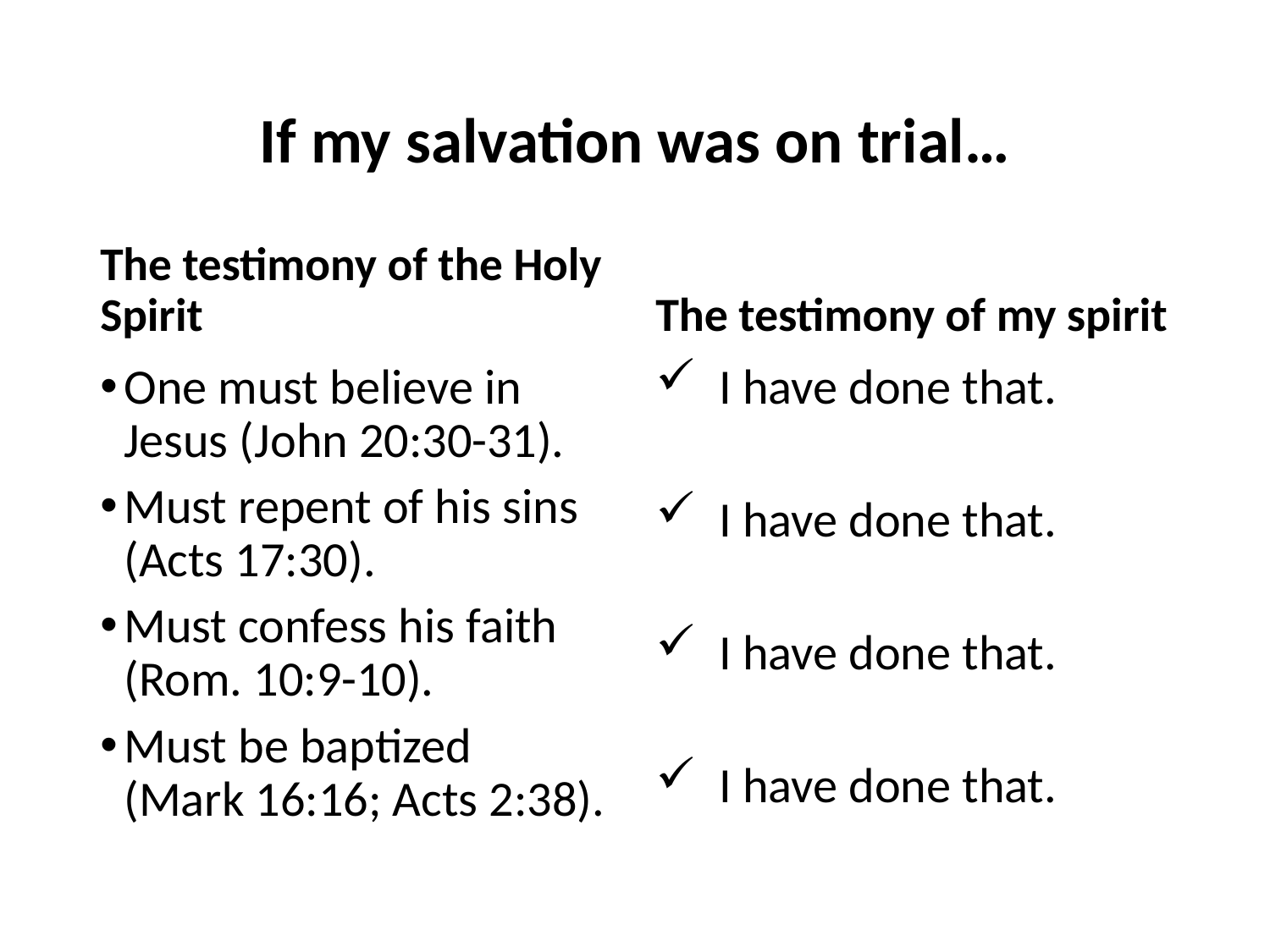

# If my salvation was on trial…
The testimony of the Holy Spirit
The testimony of my spirit
One must believe in Jesus (John 20:30-31).
Must repent of his sins (Acts 17:30).
Must confess his faith (Rom. 10:9-10).
Must be baptized
(Mark 16:16; Acts 2:38).
  I have done that.

  I have done that.

  I have done that.

  I have done that.